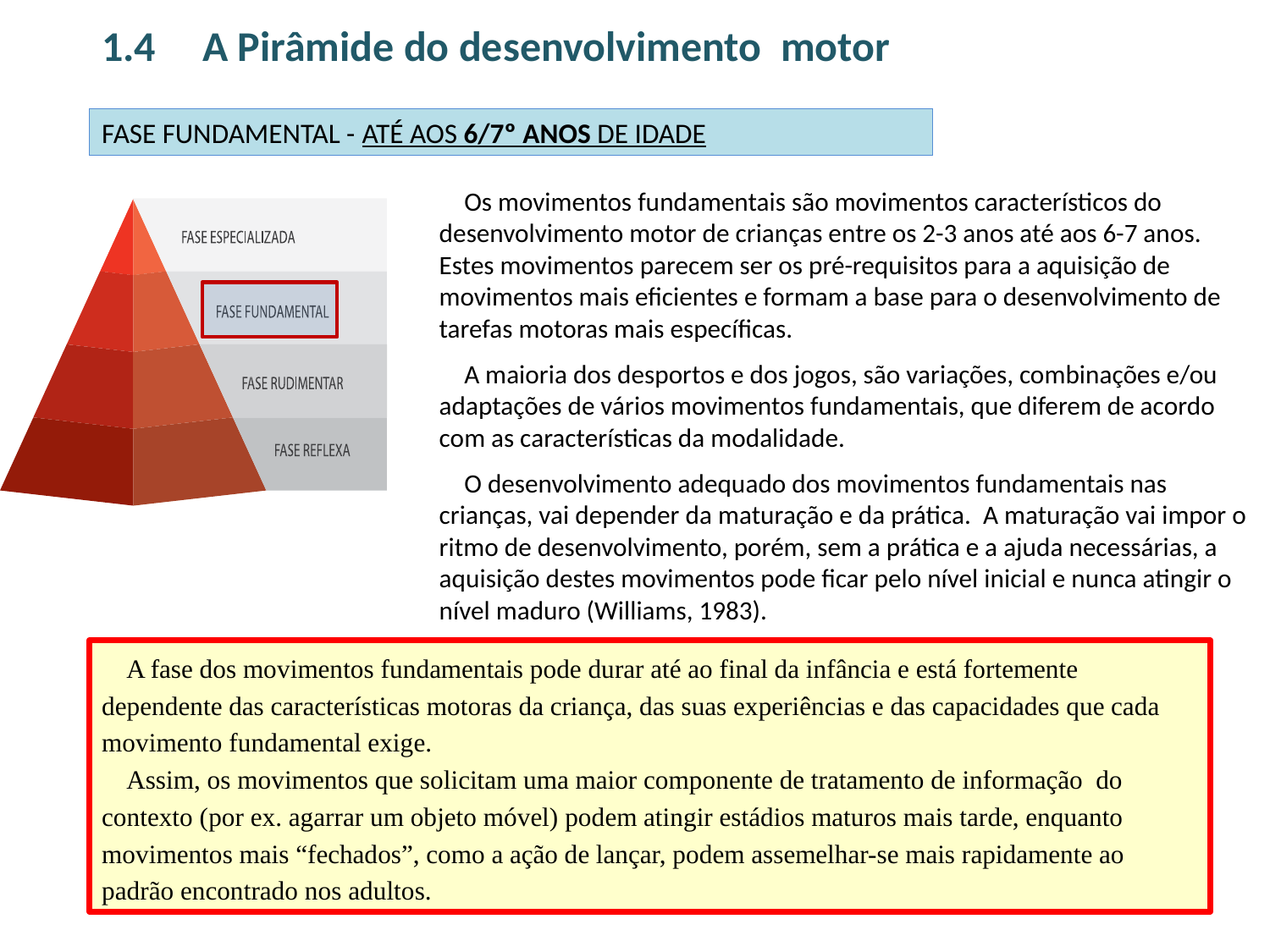

# 1.4  	A Pirâmide do desenvolvimento  motor
FASE FUNDAMENTAL - ATÉ AOS 6/7º ANOS DE IDADE
	Os movimentos fundamentais são movimentos característicos do desenvolvimento motor de crianças entre os 2-3 anos até aos 6-7 anos. Estes movimentos parecem ser os pré-requisitos para a aquisição de movimentos mais eficientes e formam a base para o desenvolvimento de tarefas motoras mais específicas.
	A maioria dos desportos e dos jogos, são variações, combinações e/ou adaptações de vários movimentos fundamentais, que diferem de acordo com as características da modalidade.
	O desenvolvimento adequado dos movimentos fundamentais nas crianças, vai depender da maturação e da prática.  A maturação vai impor o ritmo de desenvolvimento, porém, sem a prática e a ajuda necessárias, a aquisição destes movimentos pode ficar pelo nível inicial e nunca atingir o nível maduro (Williams, 1983).

	A fase dos movimentos fundamentais pode durar até ao final da infância e está fortemente dependente das características motoras da criança, das suas experiências e das capacidades que cada movimento fundamental exige.
	Assim, os movimentos que solicitam uma maior componente de tratamento de informação  do contexto (por ex. agarrar um objeto móvel) podem atingir estádios maturos mais tarde, enquanto movimentos mais “fechados”, como a ação de lançar, podem assemelhar-se mais rapidamente ao padrão encontrado nos adultos.